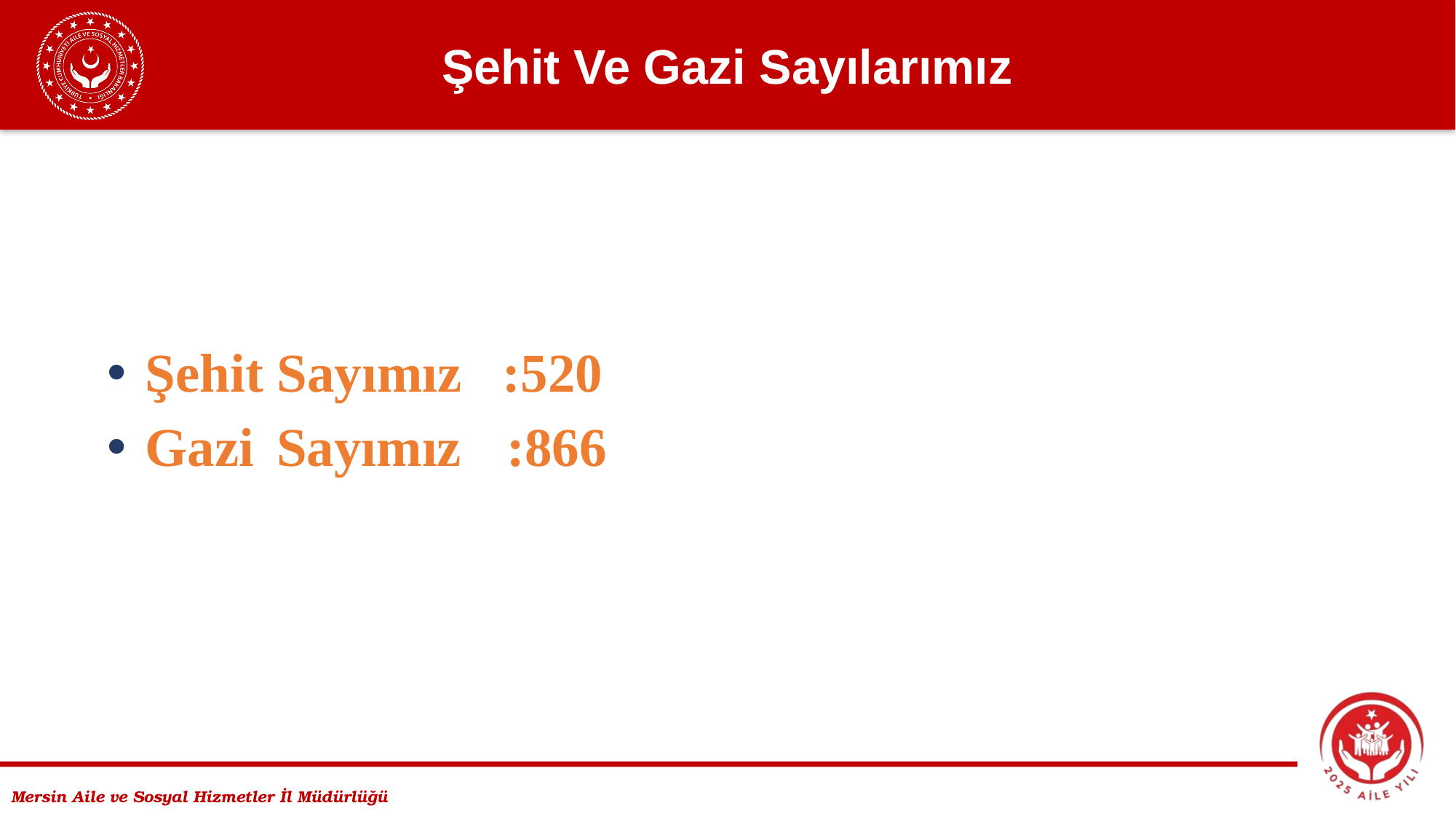

# Şehit Ve Gazi Sayılarımız

Şehit Sayımız   :520
Gazi Sayımız  :866